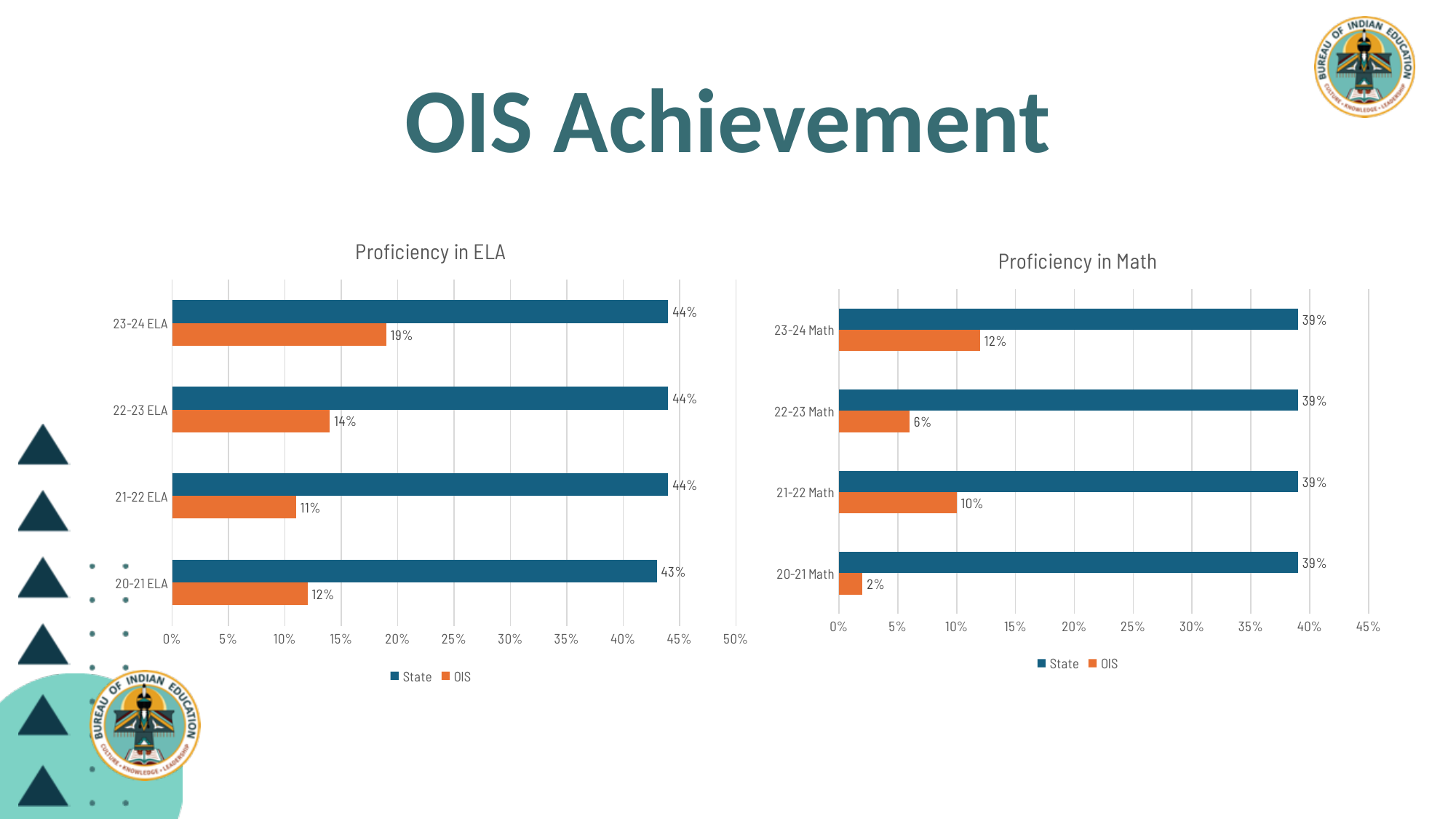

OIS Achievement

### Chart: Proficiency in ELA

| Category | OIS | State |
|---|---|---|
| 20-21 ELA | 0.12 | 0.43 |
| 21-22 ELA | 0.11 | 0.44 |
| 22-23 ELA | 0.14 | 0.44 |
| 23-24 ELA | 0.19 | 0.44 |

### Chart: Proficiency in Math

| Category | OIS | State |
|---|---|---|
| 20-21 Math | 0.02 | 0.39 |
| 21-22 Math | 0.1 | 0.39 |
| 22-23 Math | 0.06 | 0.39 |
| 23-24 Math | 0.12 | 0.39 |